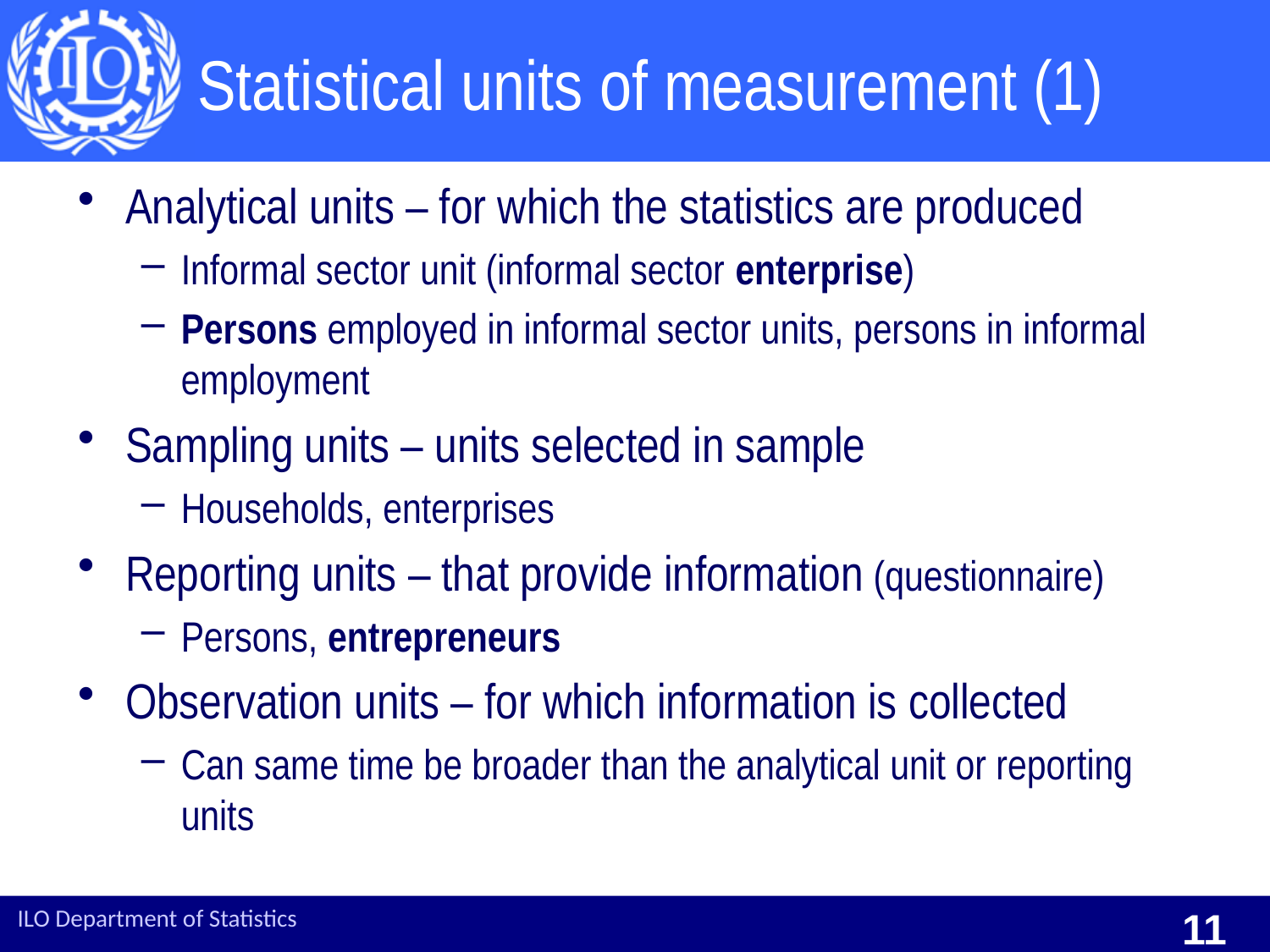

# Statistical units of measurement (1)
Analytical units – for which the statistics are produced
Informal sector unit (informal sector enterprise)
Persons employed in informal sector units, persons in informal employment
Sampling units – units selected in sample
Households, enterprises
Reporting units – that provide information (questionnaire)
Persons, entrepreneurs
Observation units – for which information is collected
Can same time be broader than the analytical unit or reporting units
ILO Department of Statistics
11